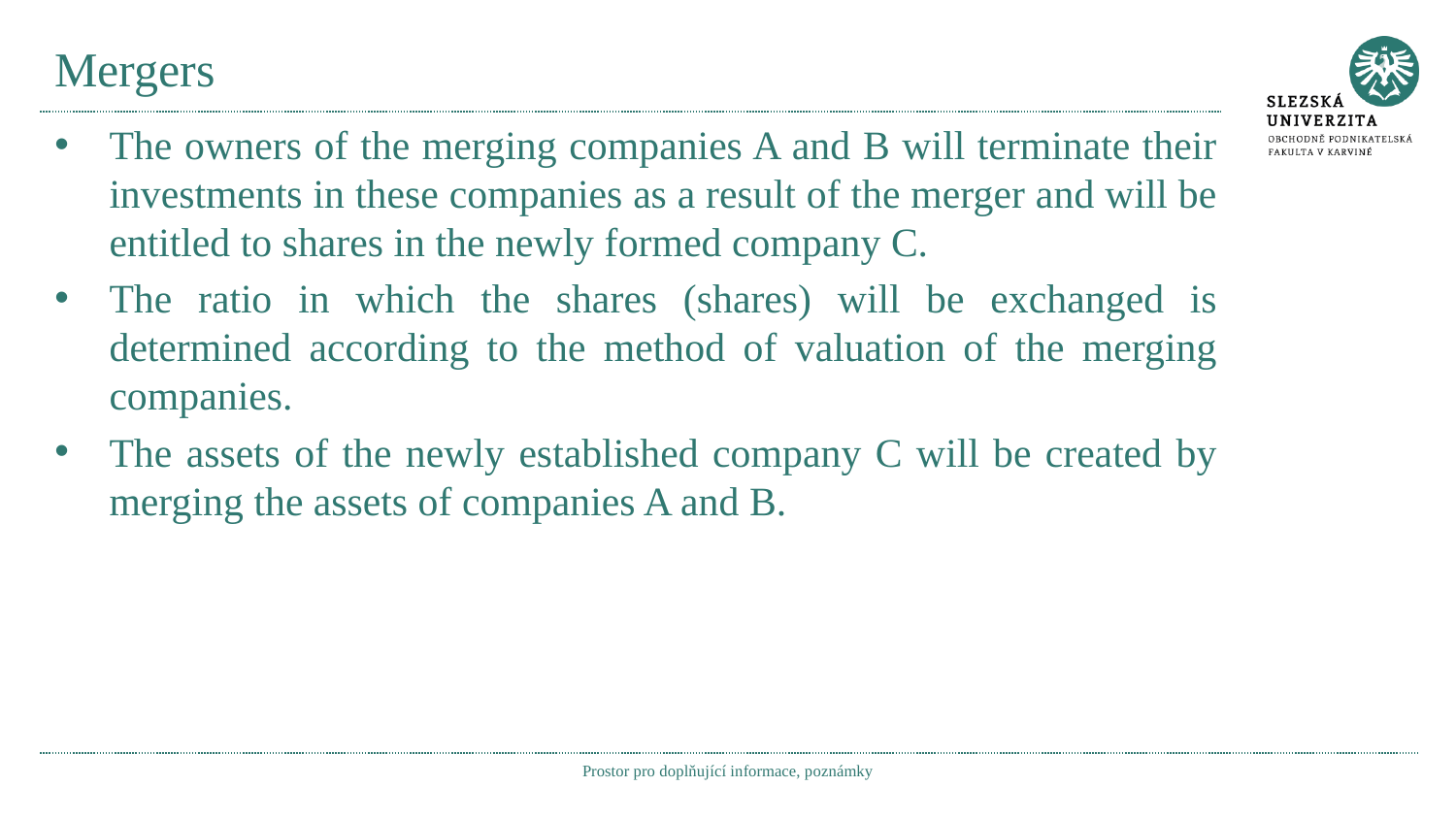

# Mergers
The owners of the merging companies A and B will terminate their investments in these companies as a result of the merger and will be entitled to shares in the newly formed company C.
The ratio in which the shares (shares) will be exchanged is determined according to the method of valuation of the merging companies.
The assets of the newly established company C will be created by merging the assets of companies A and B.
Prostor pro doplňující informace, poznámky